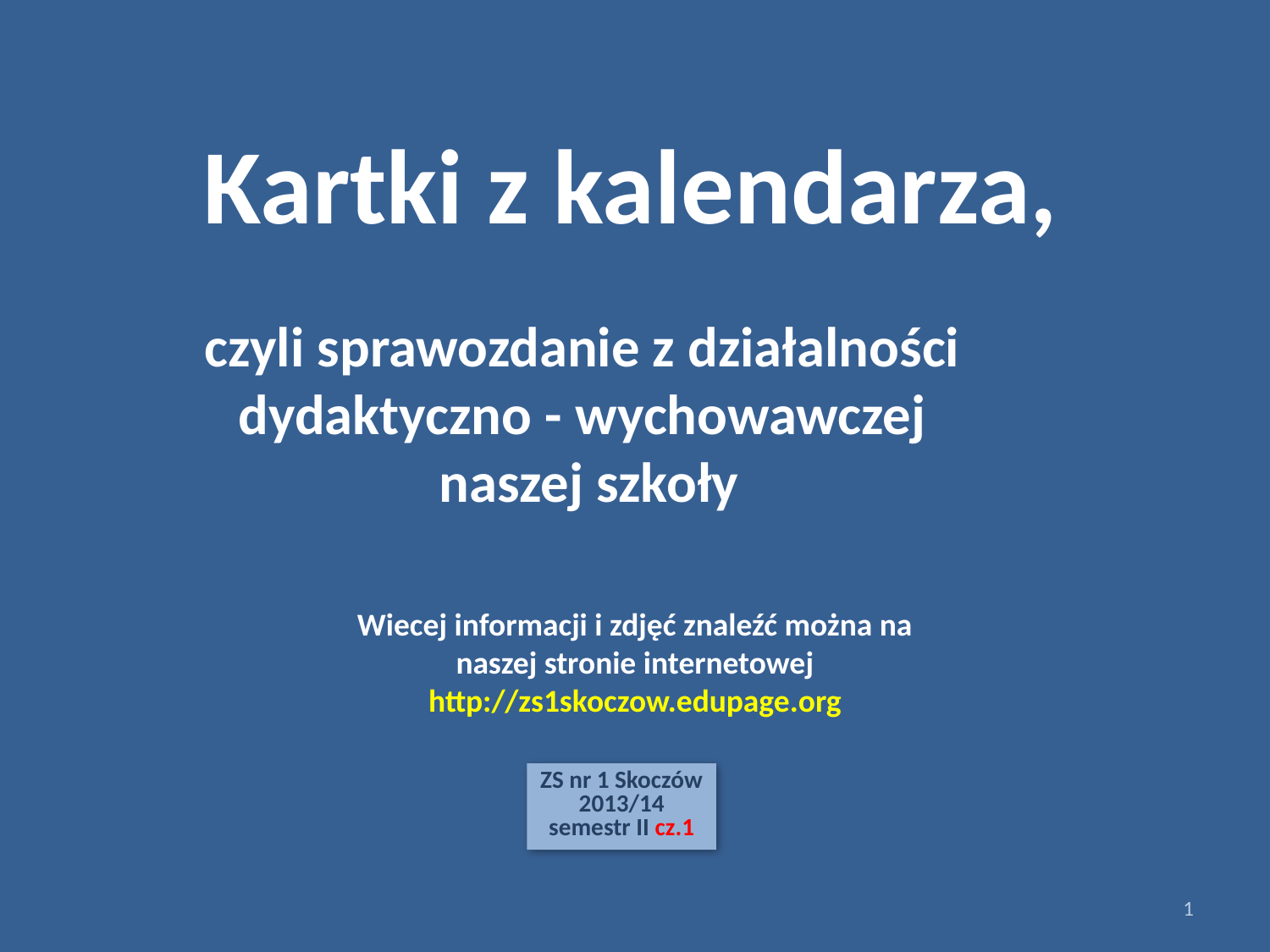

Kartki z kalendarza,
czyli sprawozdanie z działalności
dydaktyczno - wychowawczej  naszej szkoły
Wiecej informacji i zdjęć znaleźć można na naszej stronie internetowej
http://zs1skoczow.edupage.org
ZS nr 1 Skoczów 2013/14
semestr II cz.1
1